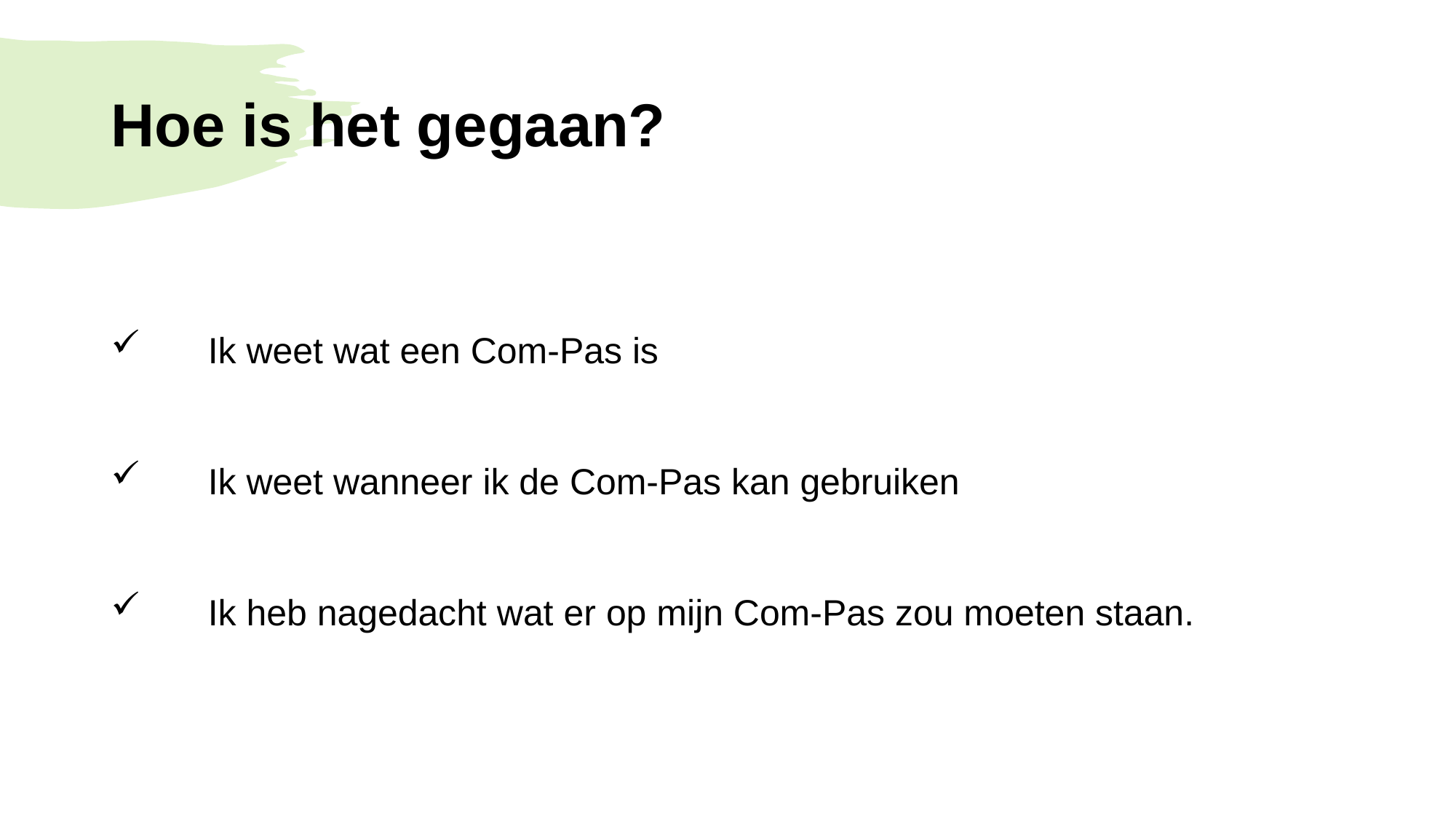

# Hoe is het gegaan?
Ik weet wat een Com-Pas is

Ik weet wanneer ik de Com-Pas kan gebruiken

Ik heb nagedacht wat er op mijn Com-Pas zou moeten staan.